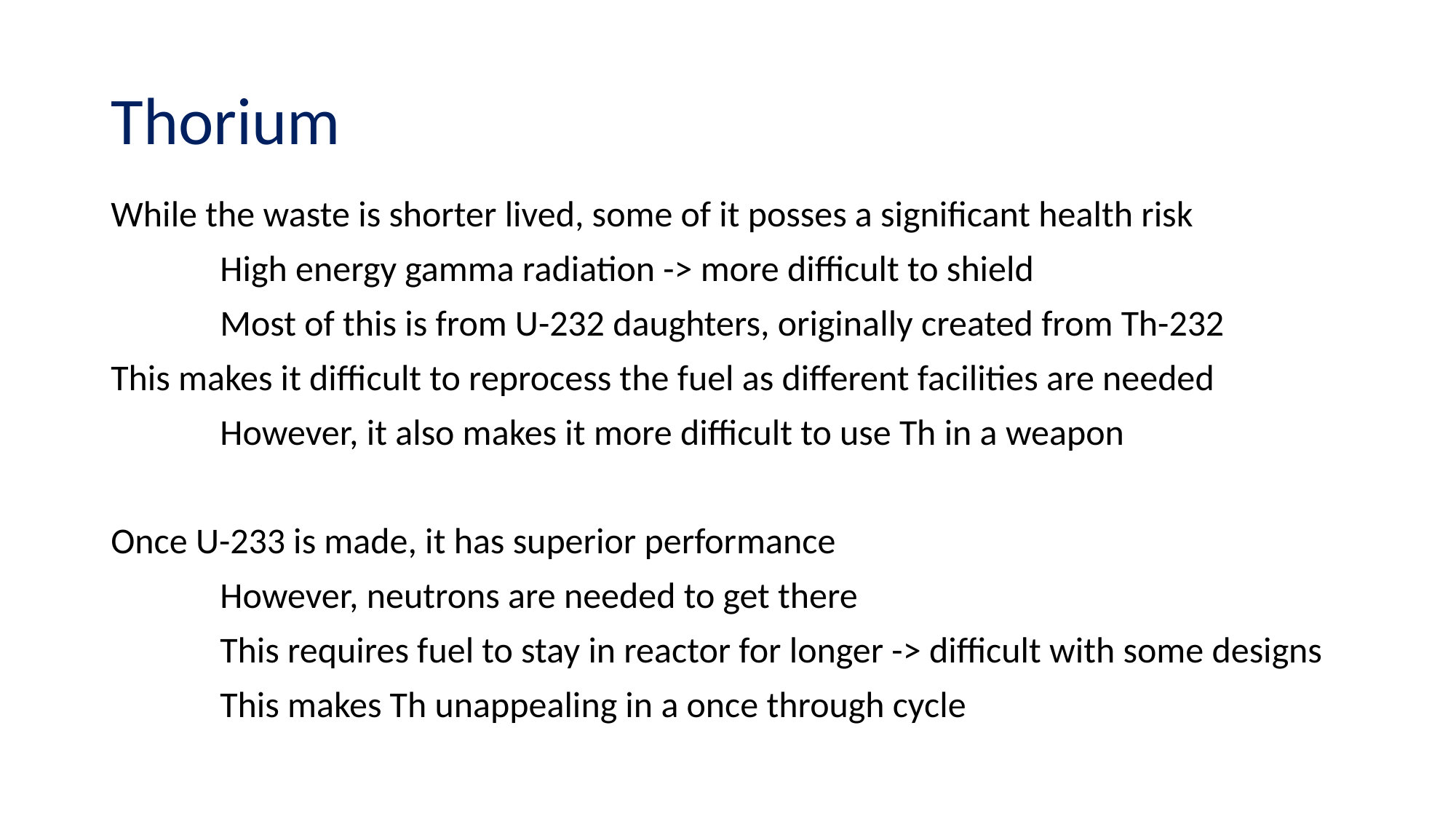

# Thorium
While the waste is shorter lived, some of it posses a significant health risk
	High energy gamma radiation -> more difficult to shield
	Most of this is from U-232 daughters, originally created from Th-232
This makes it difficult to reprocess the fuel as different facilities are needed
	However, it also makes it more difficult to use Th in a weapon

Once U-233 is made, it has superior performance
	However, neutrons are needed to get there
	This requires fuel to stay in reactor for longer -> difficult with some designs
	This makes Th unappealing in a once through cycle